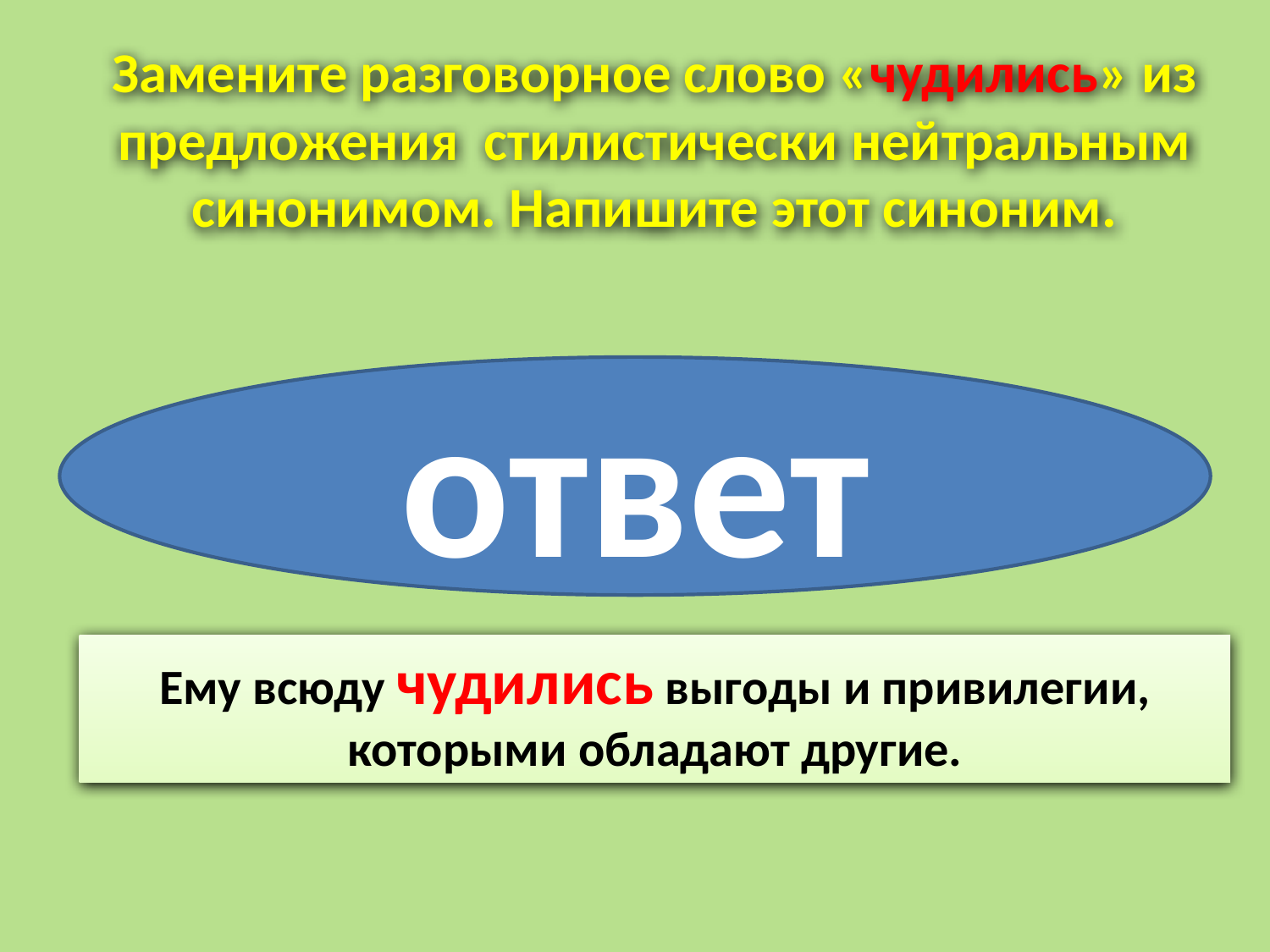

Замените разговорное слово «чудились» из предложения  стилистически нейтральным синонимом. Напишите этот синоним.
казались
ответ
Ему всюду чудились выгоды и привилегии, которыми обладают другие.